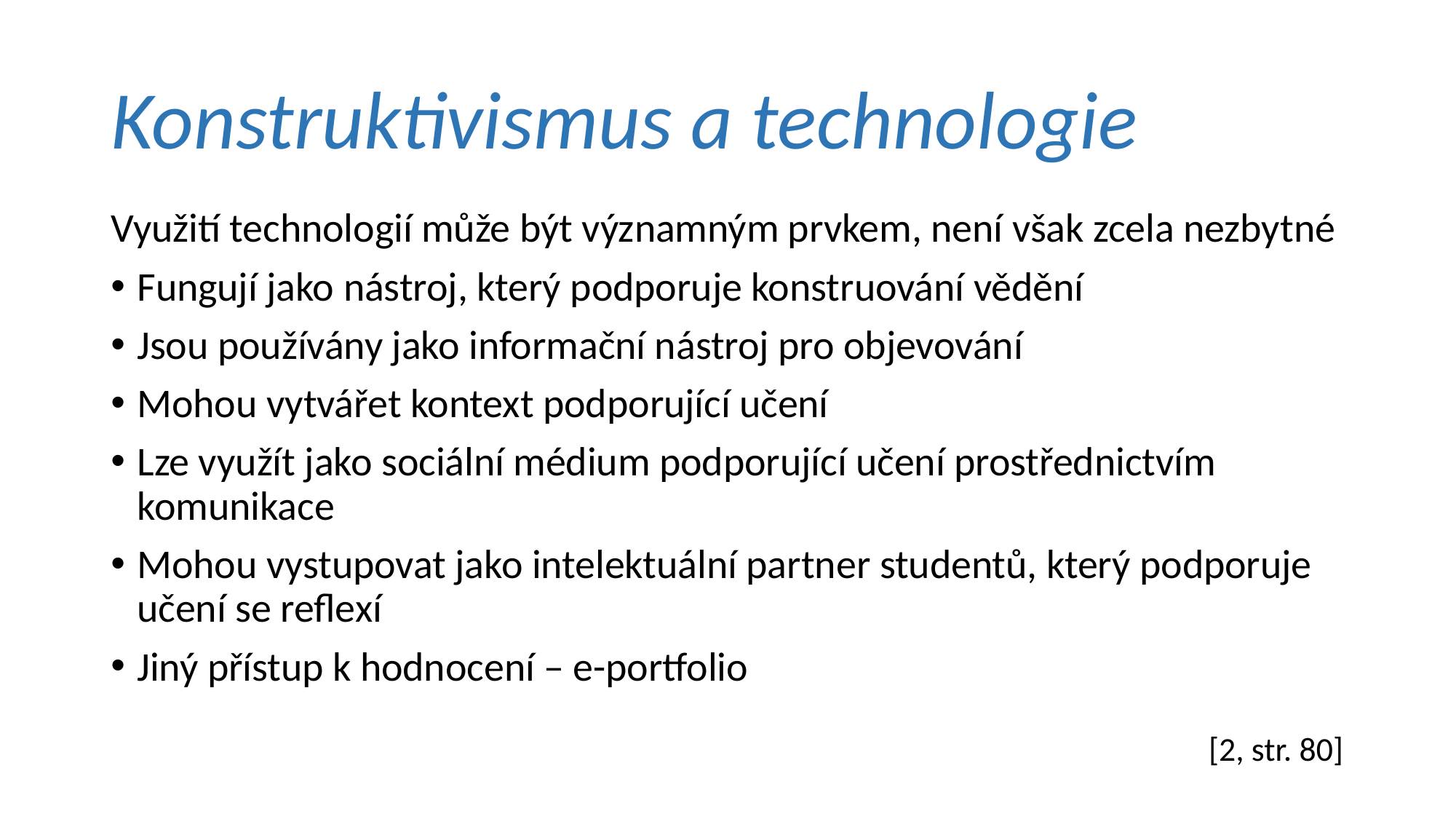

# Konstruktivismus a technologie
Využití technologií může být významným prvkem, není však zcela nezbytné
Fungují jako nástroj, který podporuje konstruování vědění
Jsou používány jako informační nástroj pro objevování
Mohou vytvářet kontext podporující učení
Lze využít jako sociální médium podporující učení prostřednictvím komunikace
Mohou vystupovat jako intelektuální partner studentů, který podporuje učení se reflexí
Jiný přístup k hodnocení – e-portfolio

[2, str. 80]